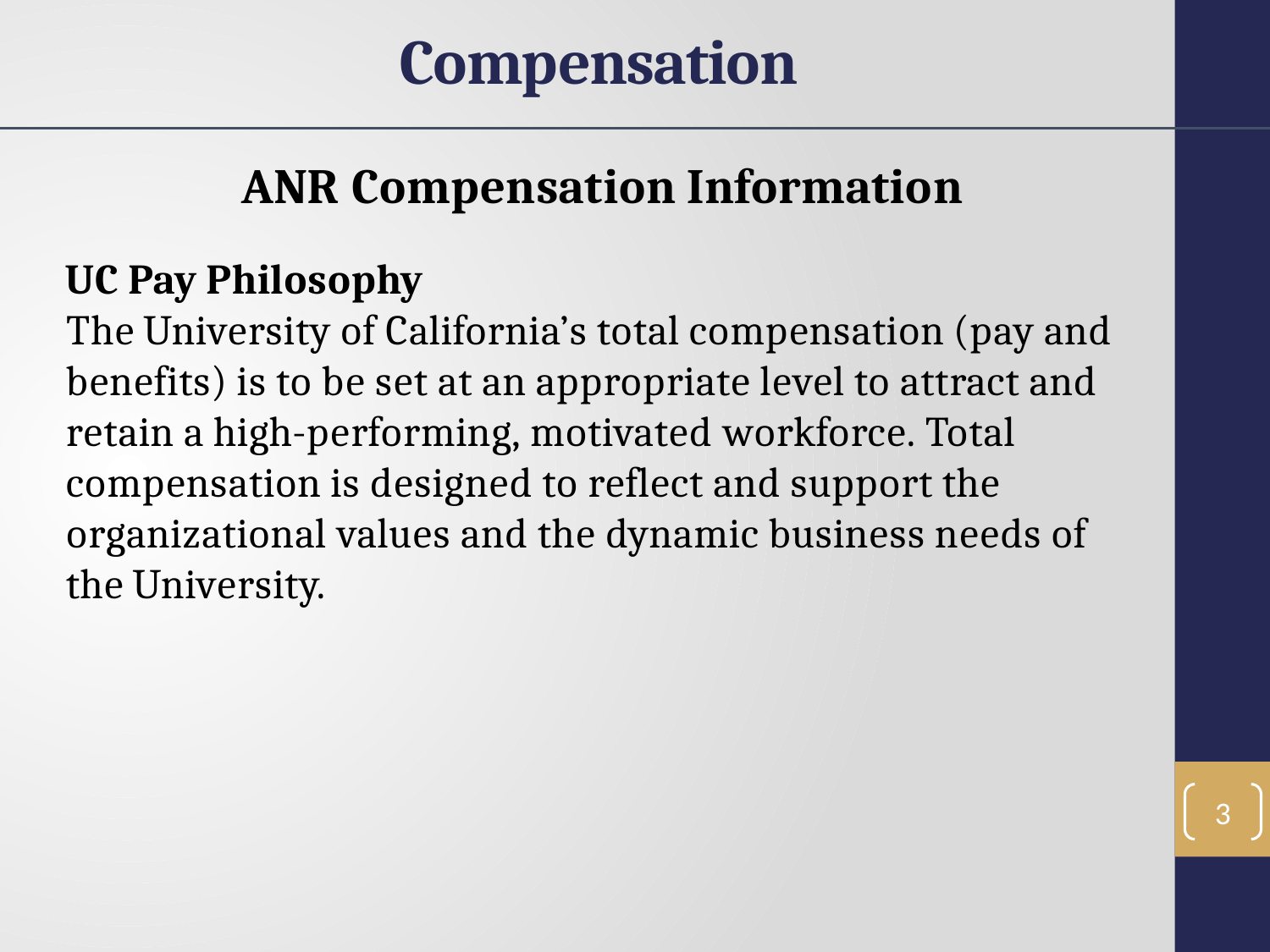

Compensation
ANR Compensation Information

UC Pay Philosophy
The University of California’s total compensation (pay and benefits) is to be set at an appropriate level to attract and retain a high-performing, motivated workforce. Total compensation is designed to reflect and support the organizational values and the dynamic business needs of the University.

3